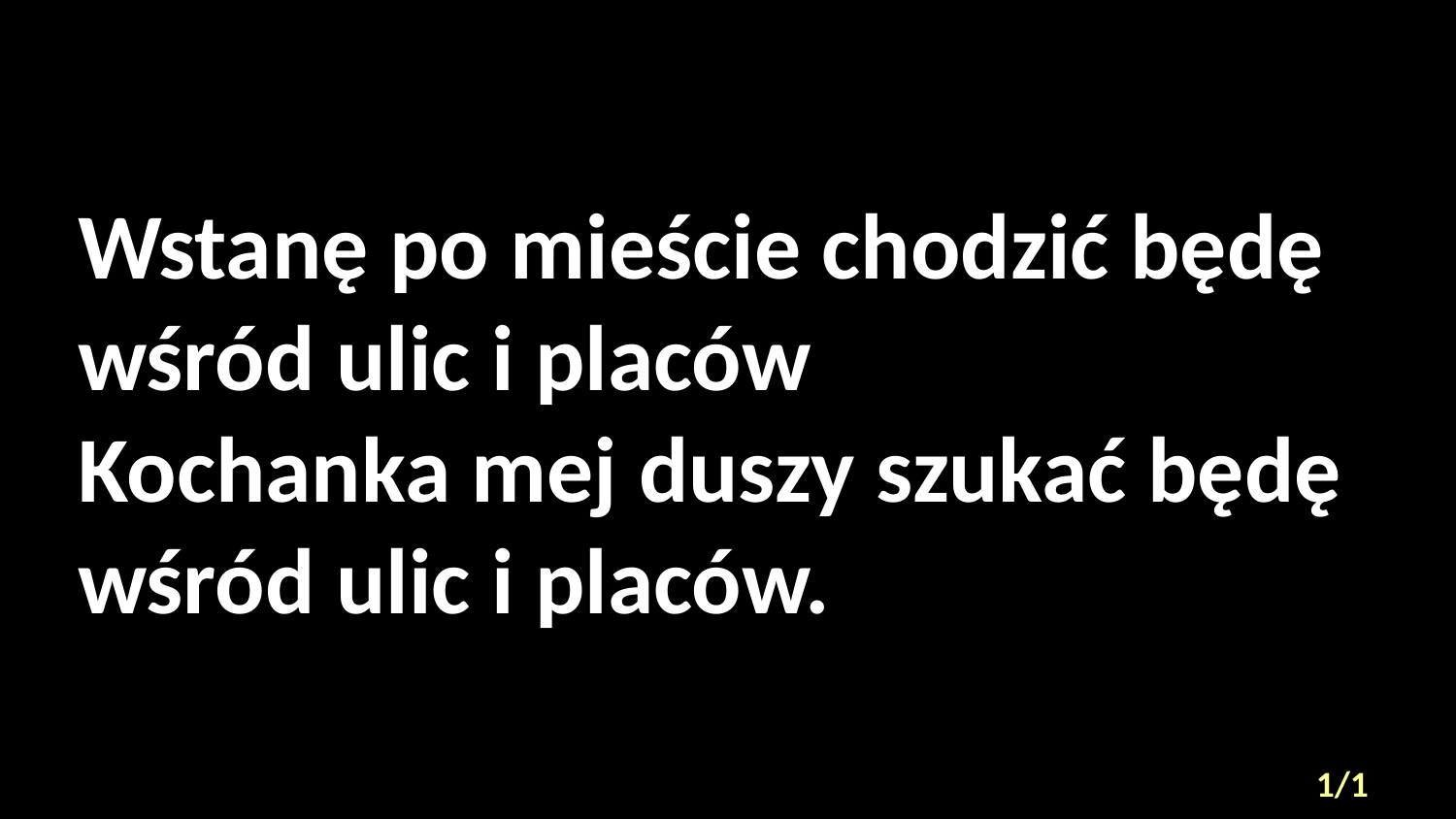

# Wstanę po mieście chodzić będę wśród ulic i placów Kochanka mej duszy szukać będę wśród ulic i placów.
1/1